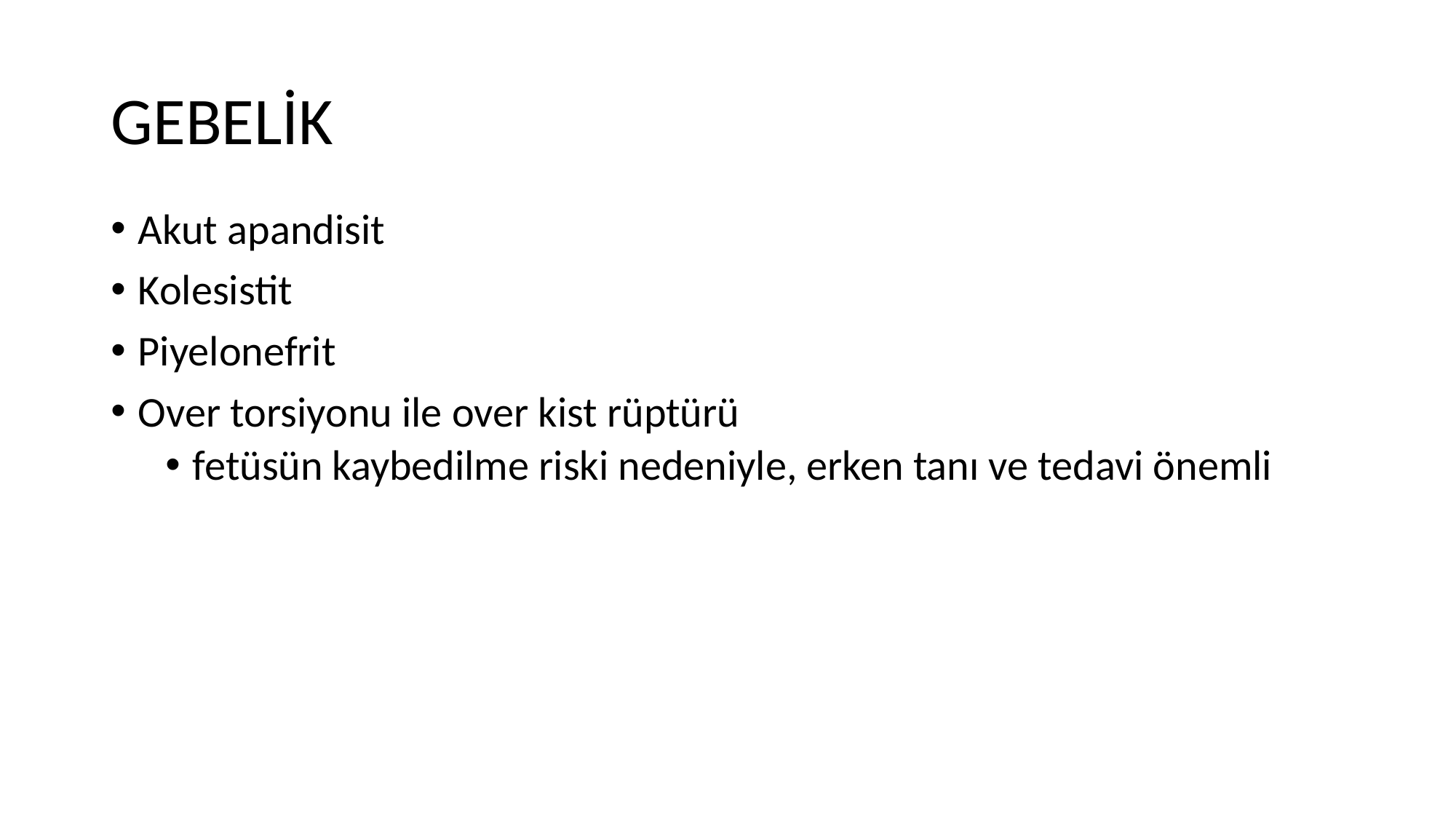

# GEBELİK
Akut apandisit
Kolesistit
Piyelonefrit
Over torsiyonu ile over kist rüptürü
fetüsün kaybedilme riski nedeniyle, erken tanı ve tedavi önemli